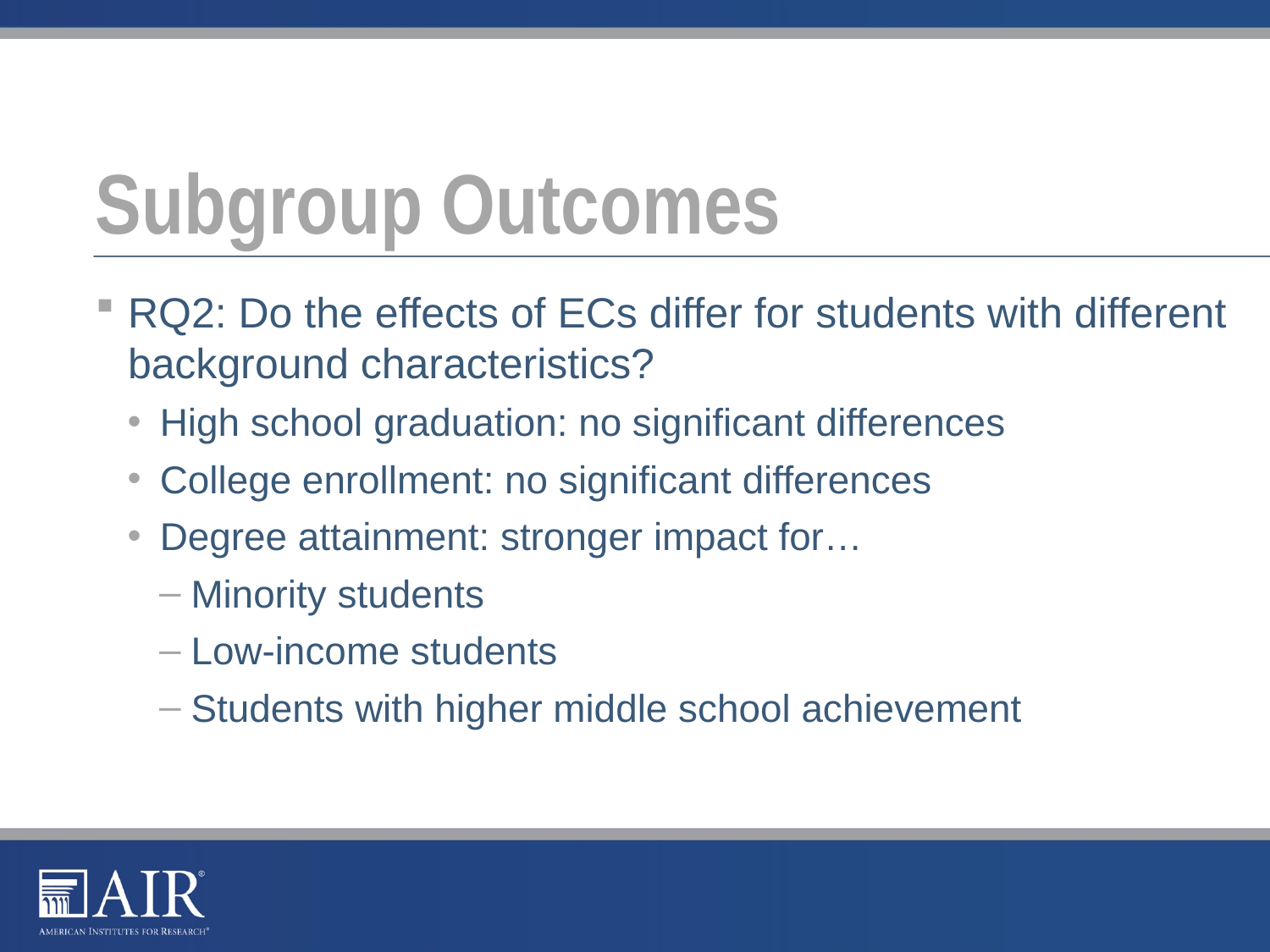

# Subgroup Outcomes
RQ2: Do the effects of ECs differ for students with different background characteristics?
High school graduation: no significant differences
College enrollment: no significant differences
Degree attainment: stronger impact for…
Minority students
Low-income students
Students with higher middle school achievement